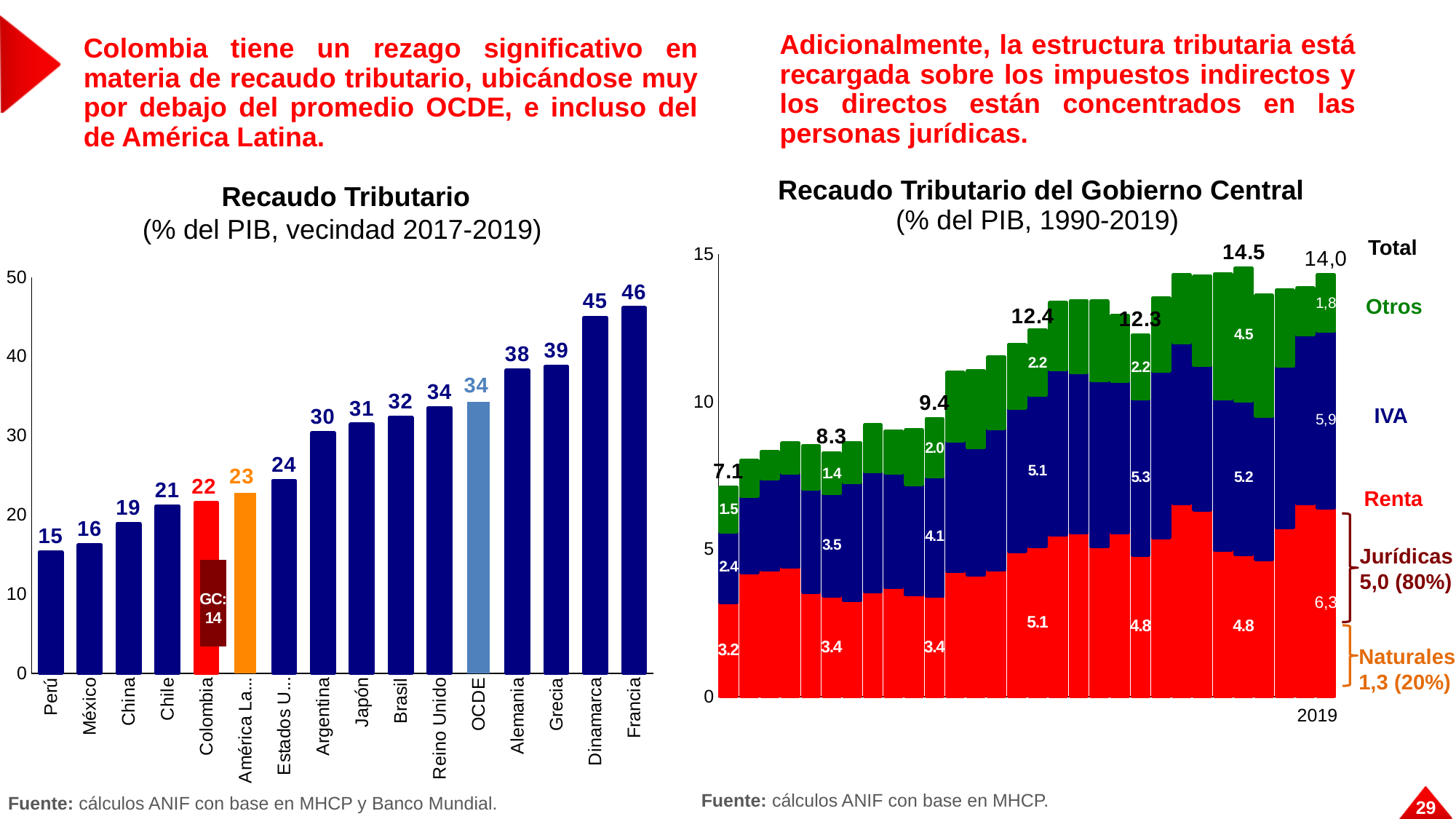

Adicionalmente, la estructura tributaria está recargada sobre los impuestos indirectos y los directos están concentrados en las personas jurídicas.
Colombia tiene un rezago significativo en materia de recaudo tributario, ubicándose muy por debajo del promedio OCDE, e incluso del de América Latina.
Recaudo Tributario
(% del PIB, vecindad 2017-2019)
Recaudo Tributario del Gobierno Central
(% del PIB, 1990-2019)

### Chart

| Category | Renta | IVA | Otros | Neto |
|---|---|---|---|---|
| 1990 | 3.2 | 2.4 | 1.5 | 7.1 |
| 1991 | 4.2 | 2.6 | 1.2 | 8.0 |
| 1992 | 4.3 | 3.1 | 0.9 | 8.3 |
| 1993 | 4.4 | 3.2 | 1.0 | 8.600000000000001 |
| 1994 | 3.5503789286261127 | 3.5 | 1.450474541886829 | 8.500853470512942 |
| 1995 | 3.425674057632161 | 3.4598935535767 | 1.376649491094792 | 8.262217102303653 |
| 1996 | 3.263465315690127 | 4.01186137273745 | 1.3332601220311902 | 8.608586810458768 |
| 1997 | 3.558458305620682 | 4.0875102651905095 | 1.562099691499807 | 9.208068262310999 |
| 1998 | 3.7065719356682783 | 3.8869662851250553 | 1.4013648284402818 | 8.994903049233615 |
| 1999 | 3.456181192710118 | 3.750588676030397 | 1.8285395865598817 | 9.035309455300396 |
| 2000 | 3.40645985045799 | 4.050129742180415 | 1.963482495735784 | 9.420072088374189 |
| 2001 | 4.251642587369549 | 4.432528779778483 | 2.2975412709891394 | 10.981712638137171 |
| 2002 | 4.123189835441439 | 4.332453327945118 | 2.585603202678217 | 11.041246366064774 |
| 2003 | 4.306869719289871 | 4.799589424454277 | 2.4130719911494634 | 11.519531134893612 |
| 2004 | 4.932934819290881 | 4.859458709366328 | 2.1439364478746565 | 11.936329976531866 |
| 2005 | 5.100194574945319 | 5.123516184271923 | 2.208356907760261 | 12.432067666977503 |
| 2006 | 5.486366075553142 | 5.616846268477564 | 2.254043675404925 | 13.357256019435631 |
| 2007 | 5.569928945007563 | 5.4231824039139624 | 2.430640709542722 | 13.423752058464247 |
| 2008 | 5.092487619126422 | 5.637331182319948 | 2.673708697247198 | 13.403527498693569 |
| 2009 | 5.571531054106604 | 5.13437485217529 | 2.2132208877014268 | 12.91912679398332 |
| 2010 | 4.811469402057265 | 5.2872843867419155 | 2.156416447088385 | 12.255170235887565 |
| 2011 | 5.39657546793011 | 5.661140690513884 | 2.4619941726647125 | 13.519710331108707 |
| 2012 | 6.562844201077642 | 5.458685220436973 | 2.275829580163073 | 14.297359001677687 |
| 2013 | 6.340027561042313 | 4.902214507399792 | 3.0188615360929196 | 14.261103604535025 |
| 2014 | 4.975437924531628 | 5.124613722373685 | 4.228083833603366 | 14.32813548050868 |
| 2015 | 4.83620596580247 | 5.201941441170098 | 4.484126207947566 | 14.522273614920135 |
| 2016 | 4.661777805557467 | 4.854538015217305 | 4.0842379111465235 | 13.600553731921297 |
| 2017 | 5.7262185685365425 | 5.492999123083443 | 2.557582914034346 | 13.776800605654332 |
| 2018 | 6.547904656169161 | 5.724991190063252 | 1.5774566943562949 | 13.850352540588709 |
| 2019 | 6.4 | 6.0 | 1.9000000000000004 | 14.3 |
Total

### Chart

| Category | Recaudo |
|---|---|
| Perú | 15.3 |
| México | 16.2 |
| China | 18.9 |
| Chile | 21.1 |
| Colombia | 21.5 |
| América Latina | 22.8 |
| Estados Unidos | 24.3 |
| Argentina | 30.3 |
| Japón | 31.4 |
| Brasil | 32.3 |
| Reino Unido | 33.5 |
| OCDE | 34.3 |
| Alemania | 38.2 |
| Grecia | 38.7 |
| Dinamarca | 44.9 |
| Francia | 46.1 |
Otros
IVA
Renta

Jurídicas
5,0 (80%)

GC:
14

Naturales
1,3 (20%)
2019
Fuente: cálculos ANIF con base en MHCP.
29
Fuente: cálculos ANIF con base en MHCP y Banco Mundial.